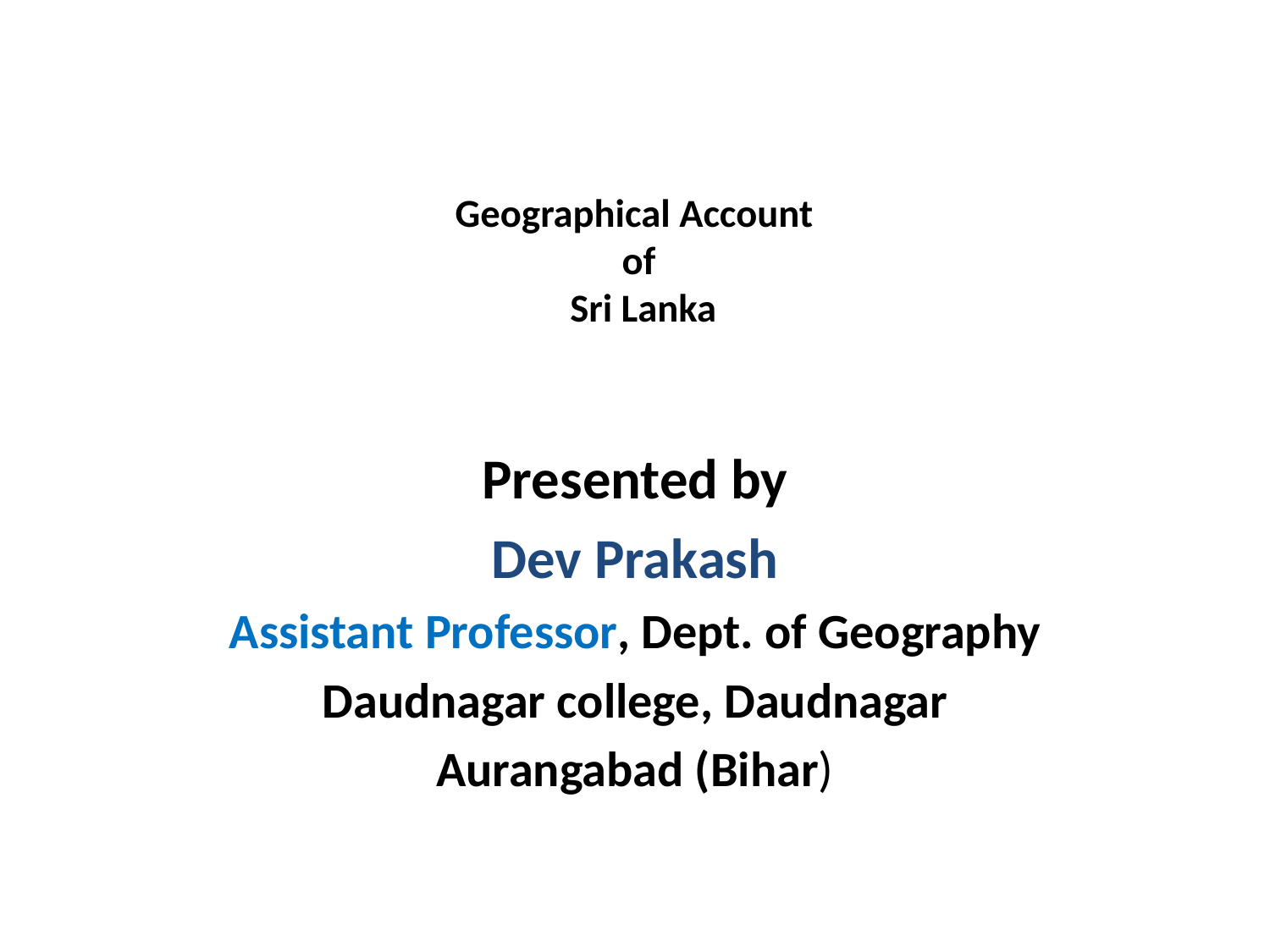

# Geographical Account of Sri Lanka
Presented by
Dev Prakash
Assistant Professor, Dept. of Geography
Daudnagar college, Daudnagar
Aurangabad (Bihar)